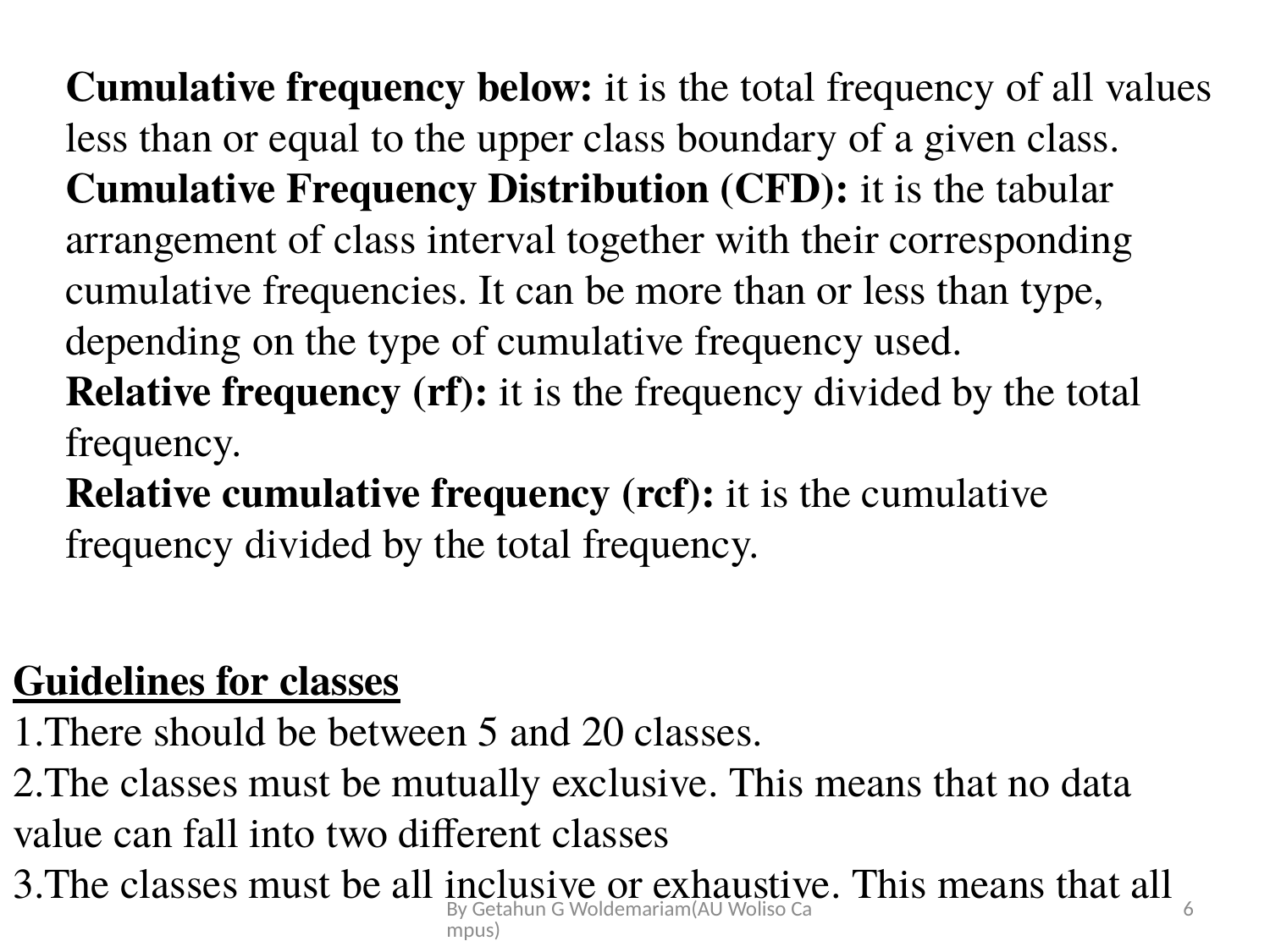

Cumulative frequency below: it is the total frequency of all values less than or equal to the upper class boundary of a given class.
Cumulative Frequency Distribution (CFD): it is the tabular arrangement of class interval together with their corresponding cumulative frequencies. It can be more than or less than type, depending on the type of cumulative frequency used.
Relative frequency (rf): it is the frequency divided by the total frequency.
Relative cumulative frequency (rcf): it is the cumulative frequency divided by the total frequency.

Guidelines for classes
There should be between 5 and 20 classes.
The classes must be mutually exclusive. This means that no data value can fall into two different classes
The classes must be all inclusive or exhaustive. This means that all
By Getahun G Woldemariam(AU Woliso Campus)
6